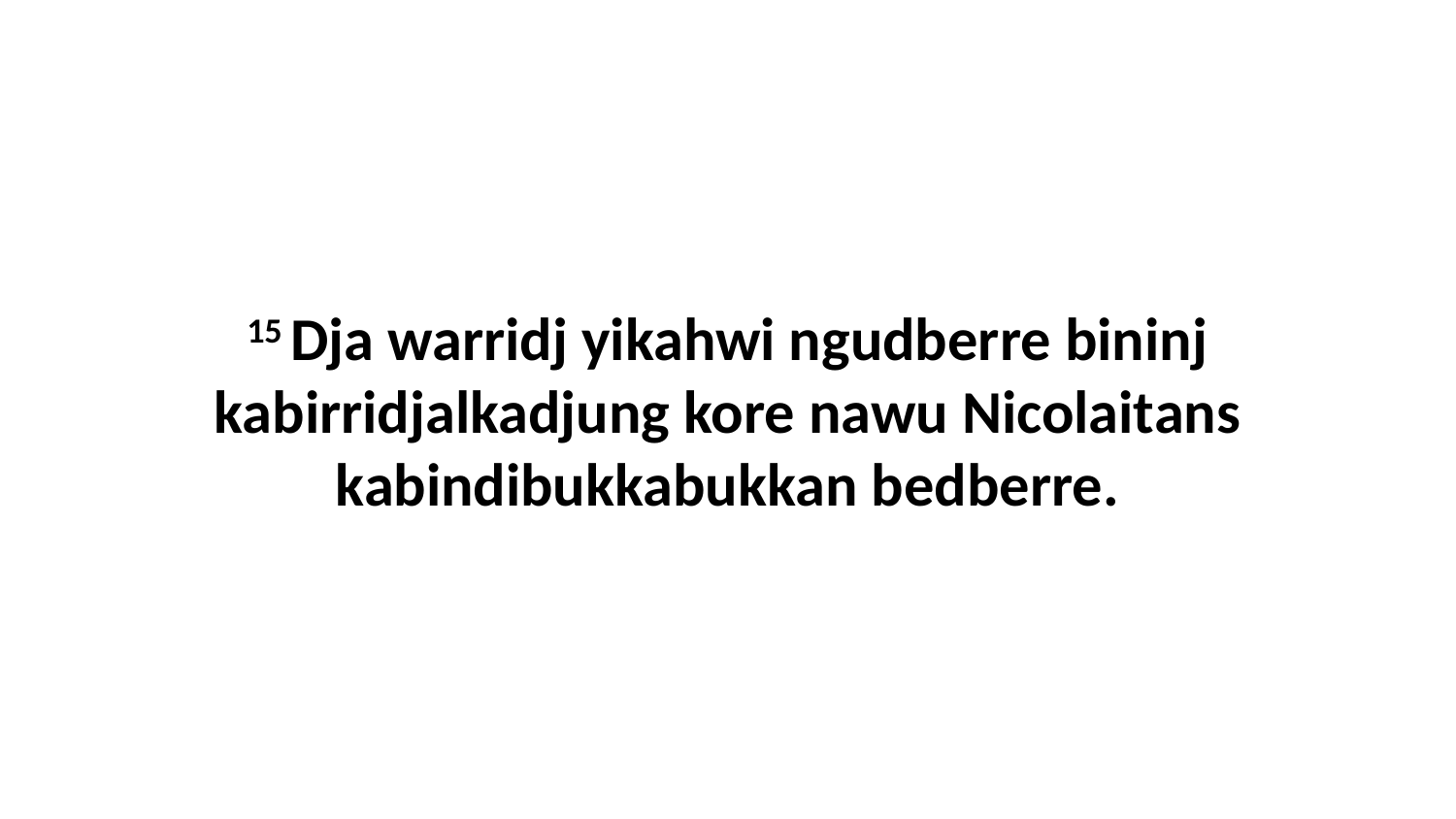

15 Dja warridj yikahwi ngudberre bininj kabirridjalkadjung kore nawu Nicolaitans kabindibukkabukkan bedberre.